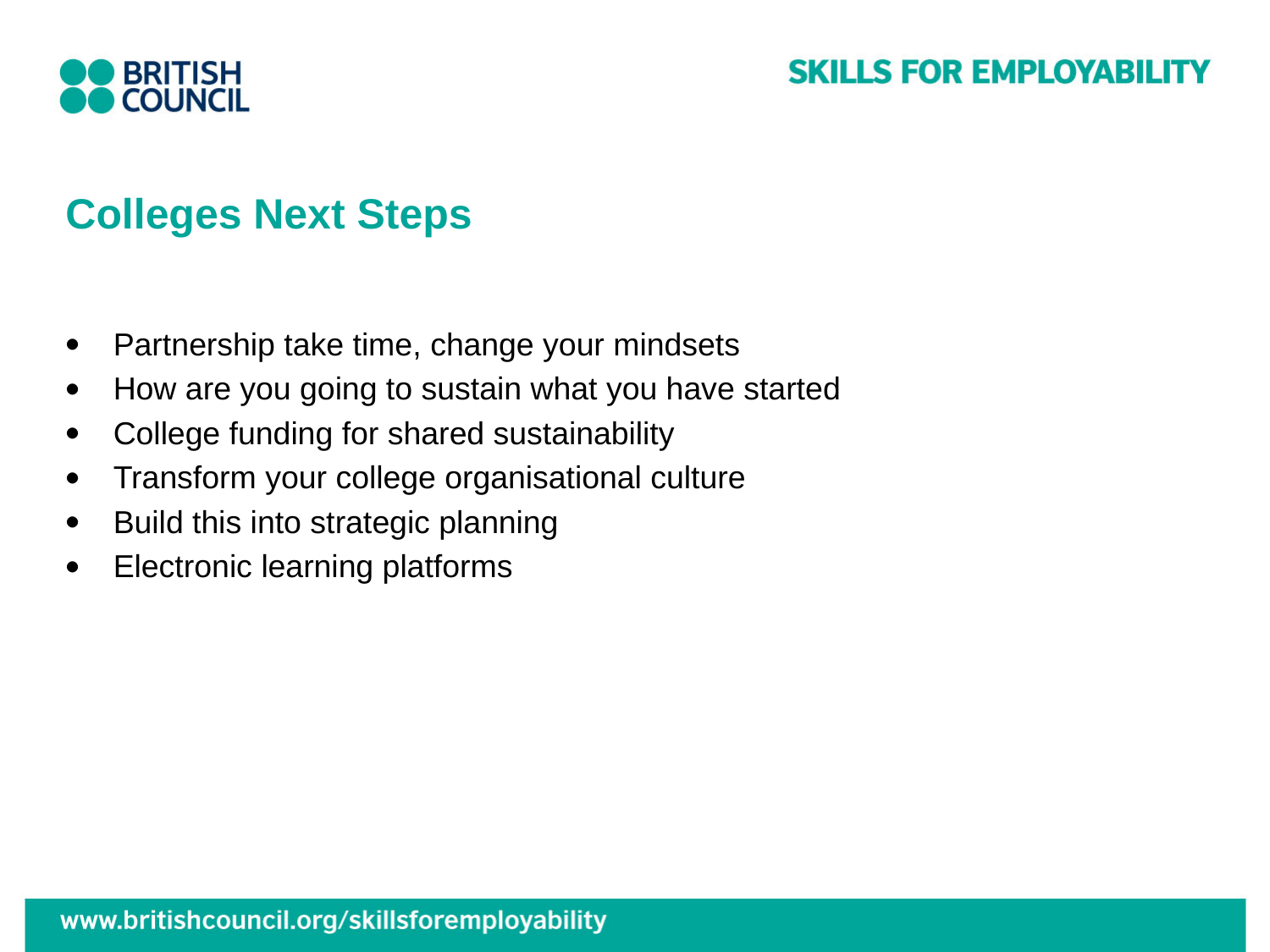

# Colleges Next Steps
Partnership take time, change your mindsets
How are you going to sustain what you have started
College funding for shared sustainability
Transform your college organisational culture
Build this into strategic planning
Electronic learning platforms